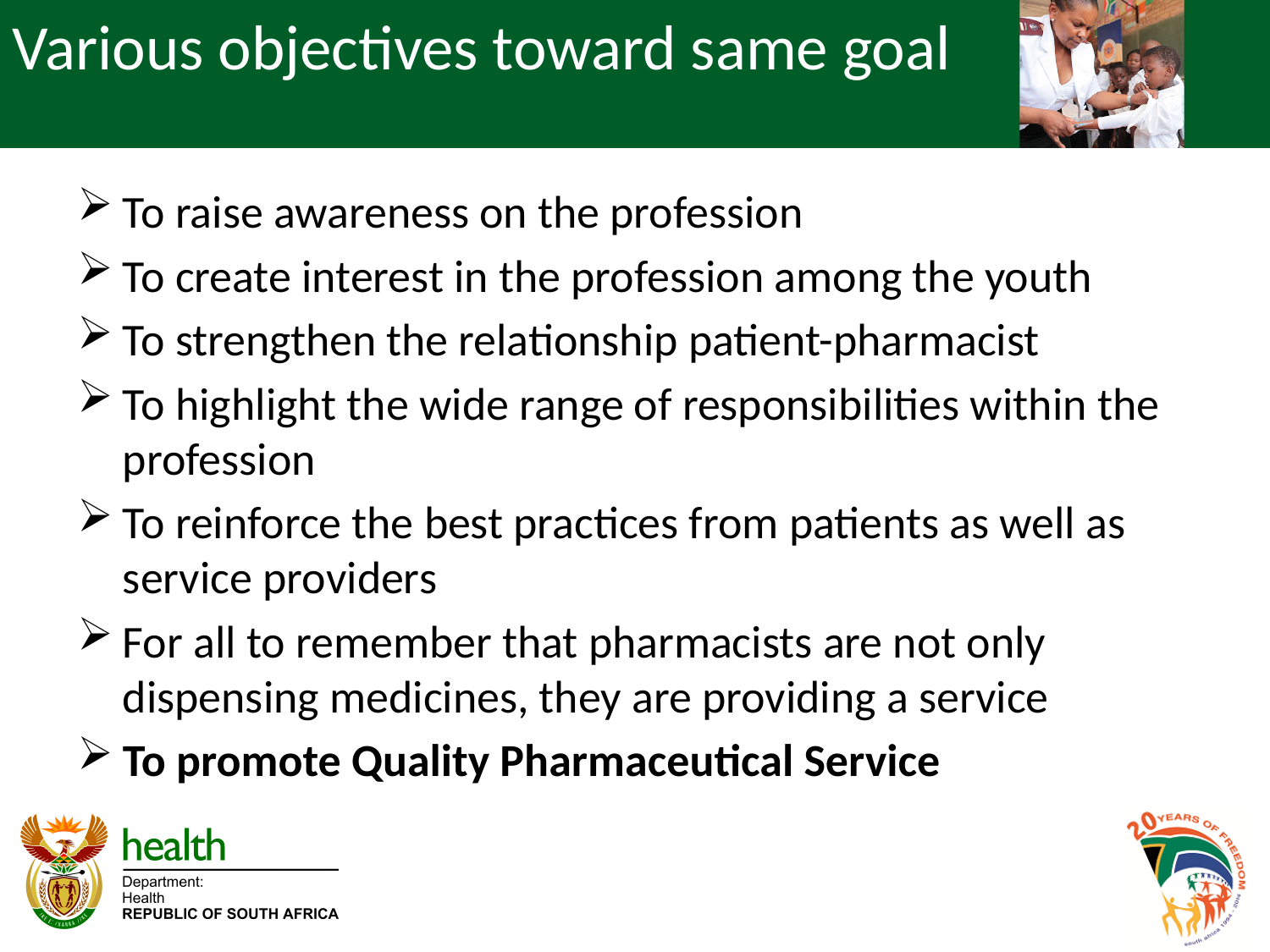

# Various objectives toward same goal
To raise awareness on the profession
To create interest in the profession among the youth
To strengthen the relationship patient-pharmacist
To highlight the wide range of responsibilities within the profession
To reinforce the best practices from patients as well as service providers
For all to remember that pharmacists are not only dispensing medicines, they are providing a service
To promote Quality Pharmaceutical Service